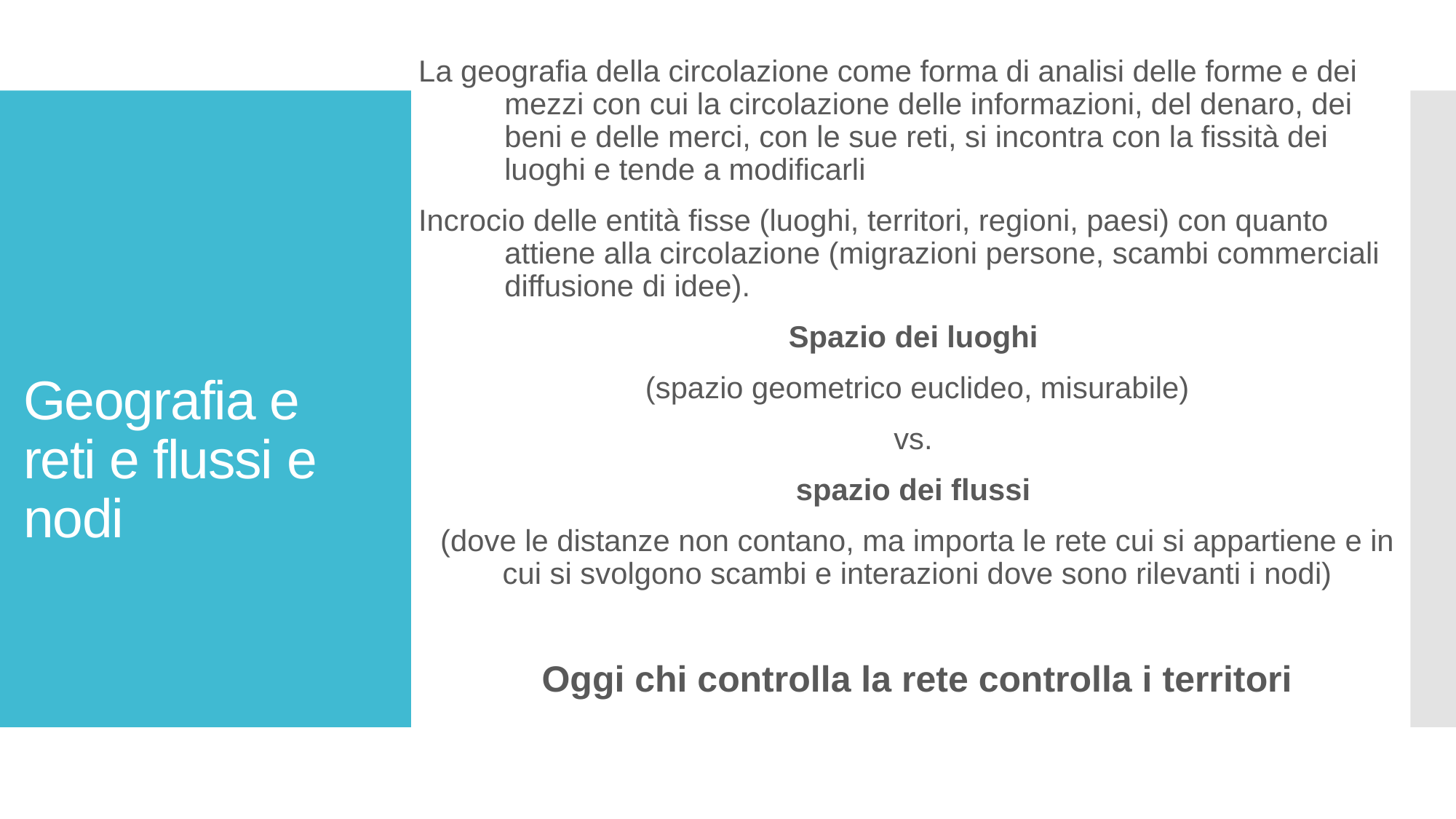

La geografia della circolazione come forma di analisi delle forme e dei mezzi con cui la circolazione delle informazioni, del denaro, dei beni e delle merci, con le sue reti, si incontra con la fissità dei luoghi e tende a modificarli
Incrocio delle entità fisse (luoghi, territori, regioni, paesi) con quanto attiene alla circolazione (migrazioni persone, scambi commerciali diffusione di idee).
Spazio dei luoghi
(spazio geometrico euclideo, misurabile)
vs.
spazio dei flussi
(dove le distanze non contano, ma importa le rete cui si appartiene e in cui si svolgono scambi e interazioni dove sono rilevanti i nodi)

Oggi chi controlla la rete controlla i territori

# Geografia e reti e flussi e nodi